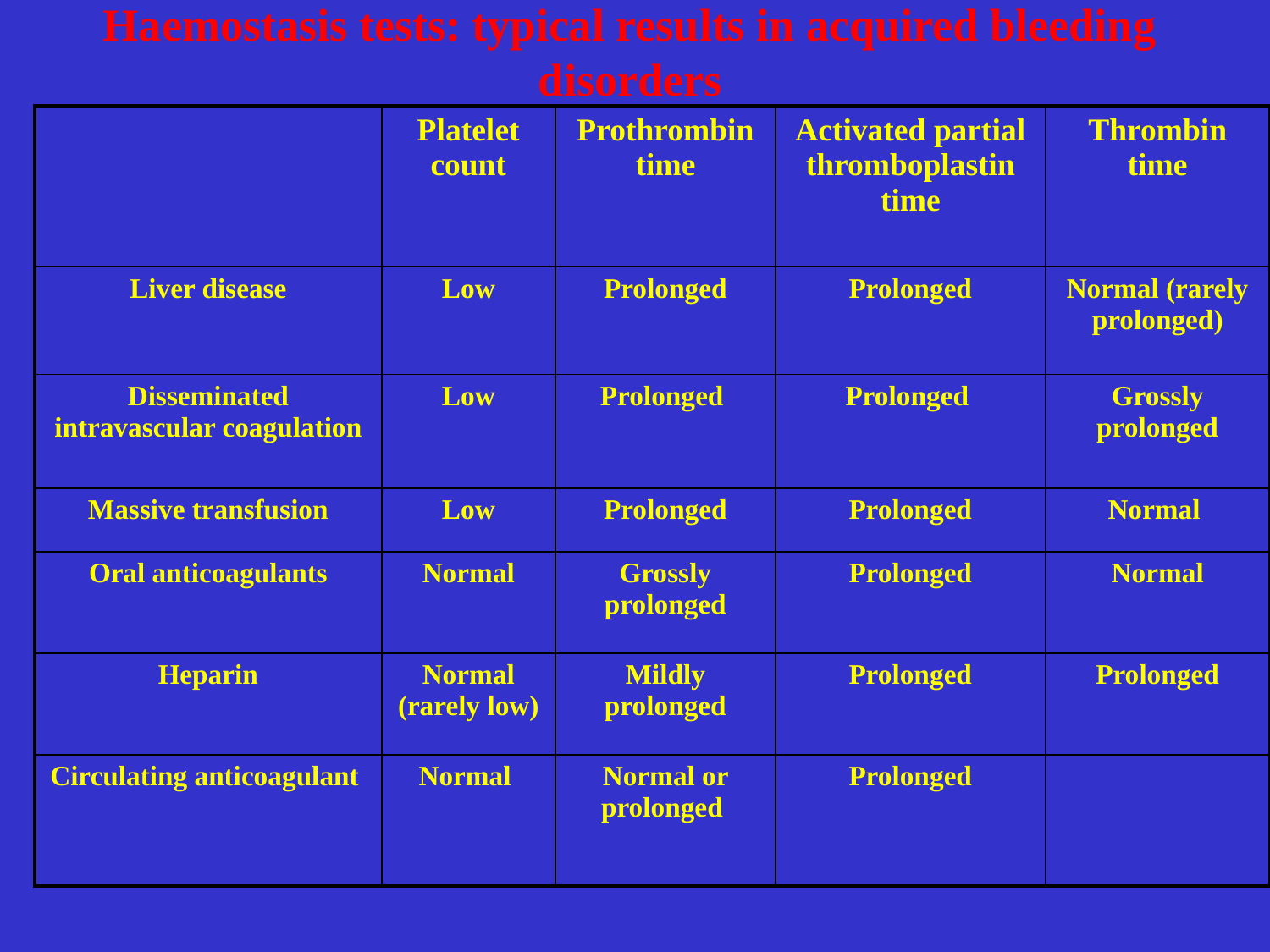

# Haemostasis tests: typical results in acquired bleeding disorders
|  | Platelet count | Prothrombin time | Activated partial thromboplastin time | Thrombin time |
| --- | --- | --- | --- | --- |
| Liver disease | Low | Prolonged | Prolonged | Normal (rarely prolonged) |
| Disseminated intravascular coagulation | Low | Prolonged | Prolonged | Grossly prolonged |
| Massive transfusion | Low | Prolonged | Prolonged | Normal |
| Oral anticoagulants | Normal | Grossly prolonged | Prolonged | Normal |
| Heparin | Normal (rarely low) | Mildly prolonged | Prolonged | Prolonged |
| Circulating anticoagulant | Normal | Normal or prolonged | Prolonged |  |